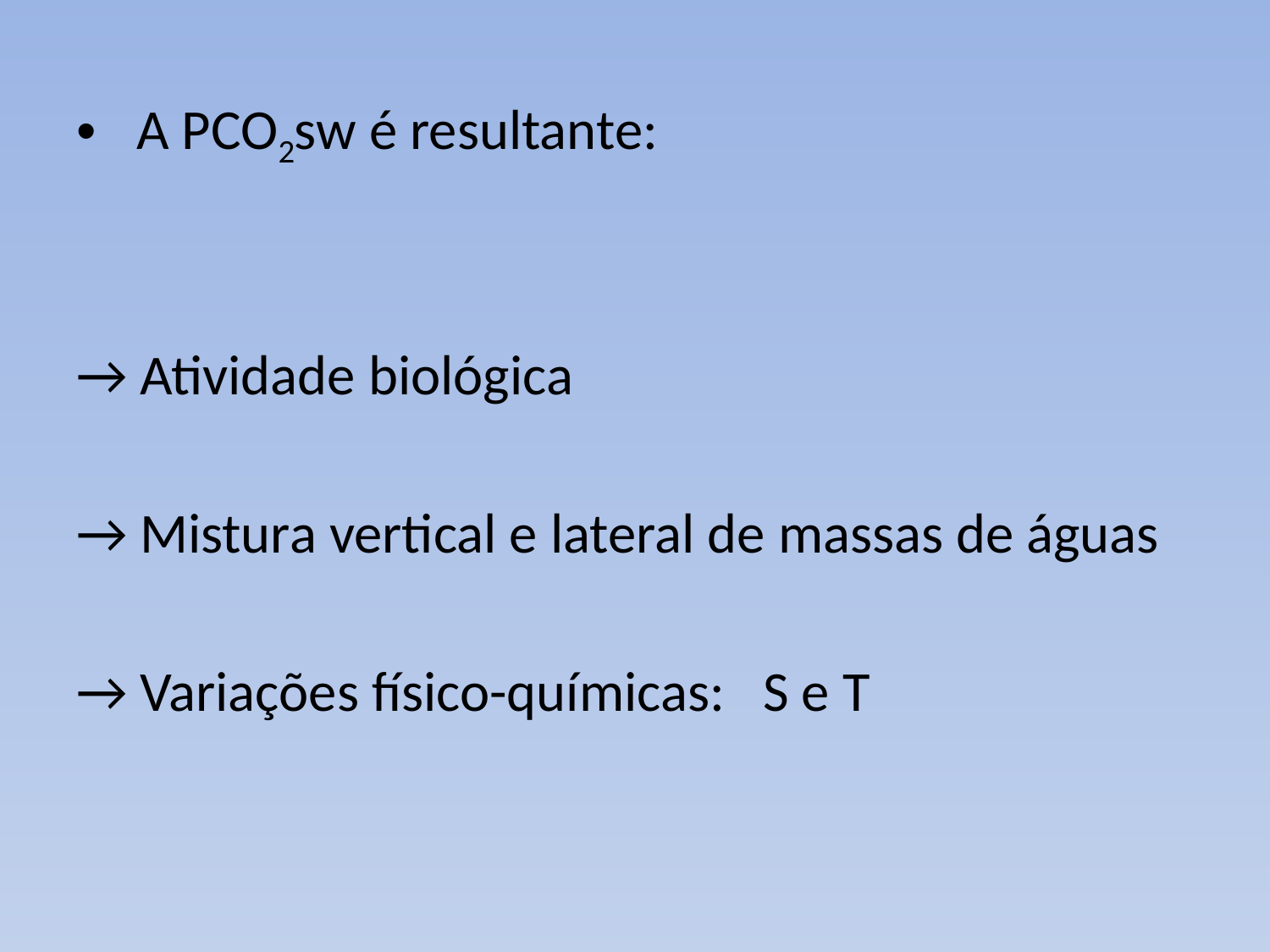

A PCO2sw é resultante:

→ Atividade biológica

→ Mistura vertical e lateral de massas de águas

→ Variações físico-químicas:   S e T